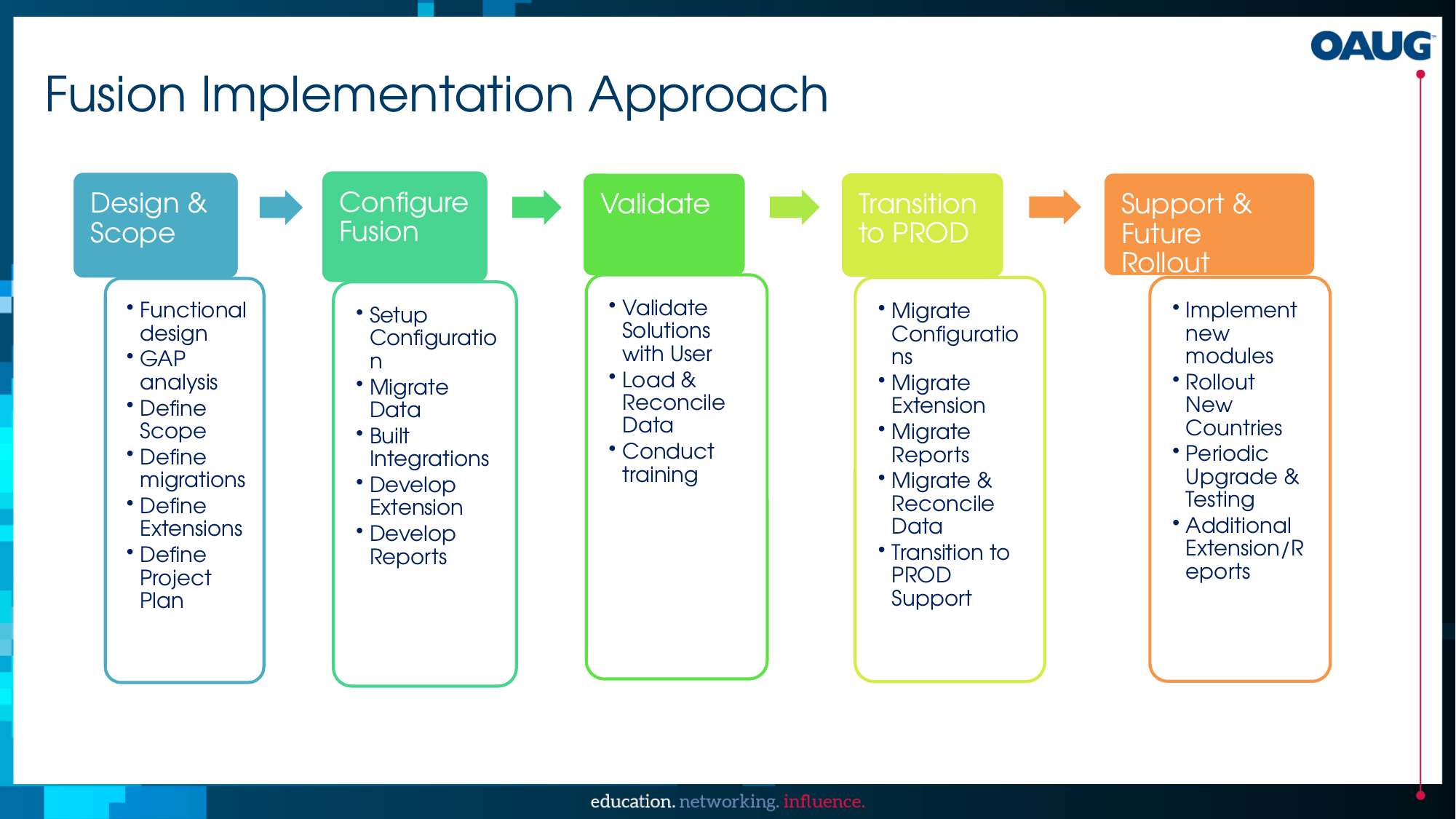

# Fusion Implementation Approach
Design & Scope
Functional design
GAP analysis
Define Scope
Define migrations
Define Extensions
Define Project Plan

Configure Fusion
Setup Configuration
Migrate Data
Built Integrations
Develop Extension
Develop Reports

Validate
Validate Solutions with User
Load & Reconcile Data
Conduct training

Transition to PROD
Migrate Configurations
Migrate Extension
Migrate Reports
Migrate & Reconcile Data
Transition to PROD Support

Support & Future Rollout
Implement new modules
Rollout  New Countries
Periodic Upgrade & Testing
Additional Extension/Reports